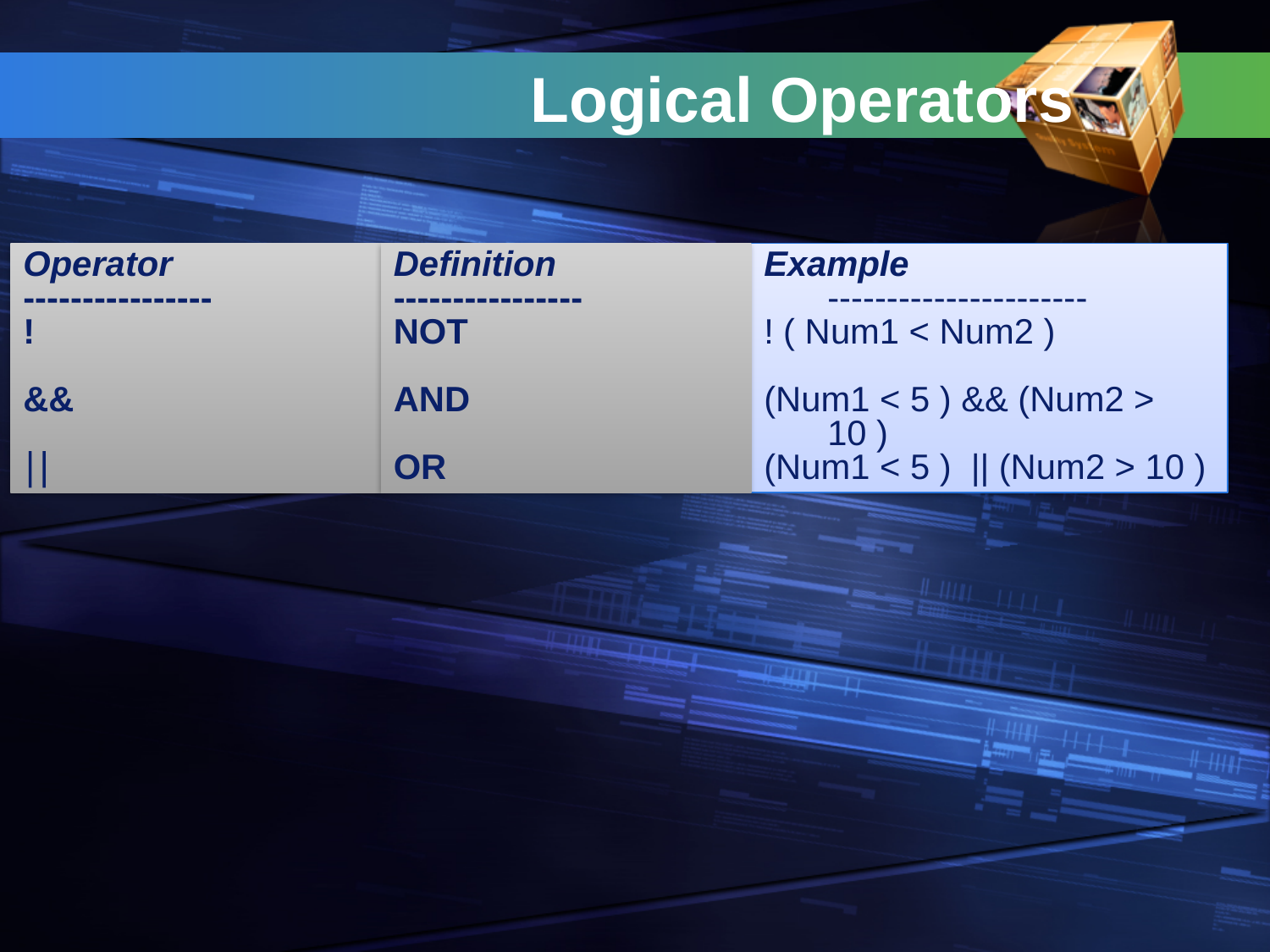

Logical Operators
Operator
----------------
!

&&

||
Definition
----------------
NOT

AND

OR
Example
----------------------
! ( Num1 < Num2 )

(Num1 < 5 ) && (Num2 > 10 )
(Num1 < 5 )  || (Num2 > 10 )